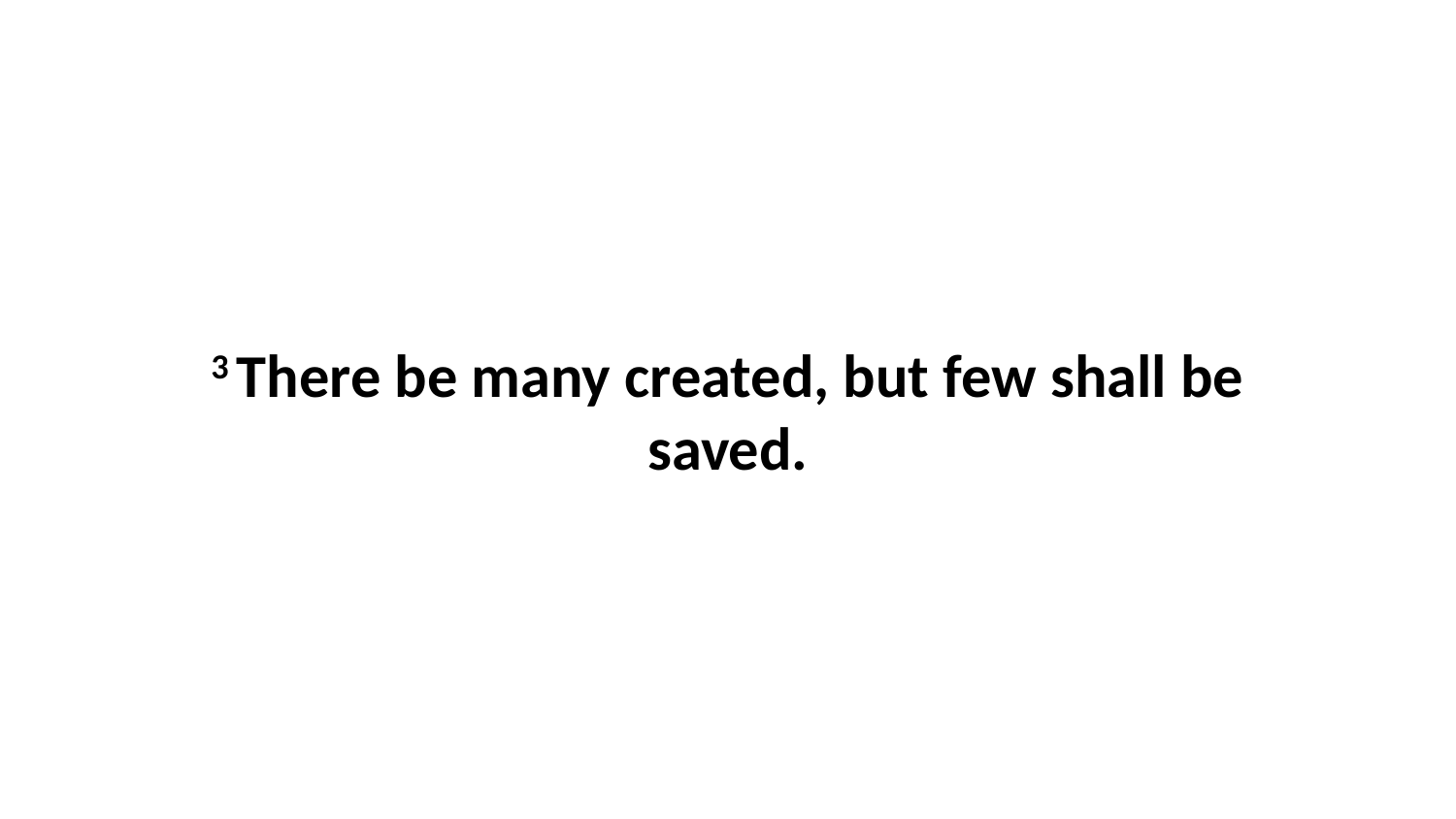

3 There be many created, but few shall be saved.